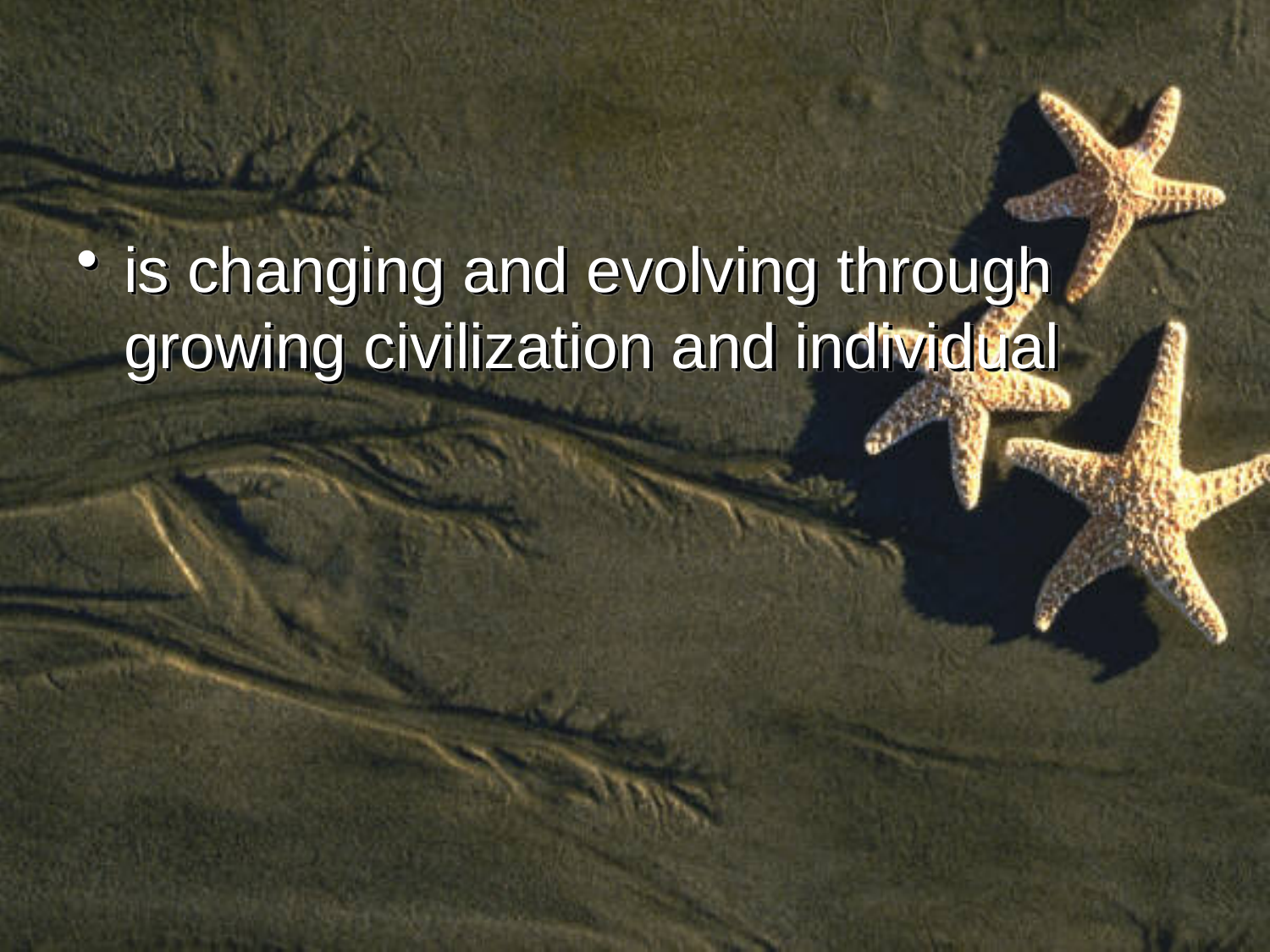

#
is changing and evolving through growing civilization and individual